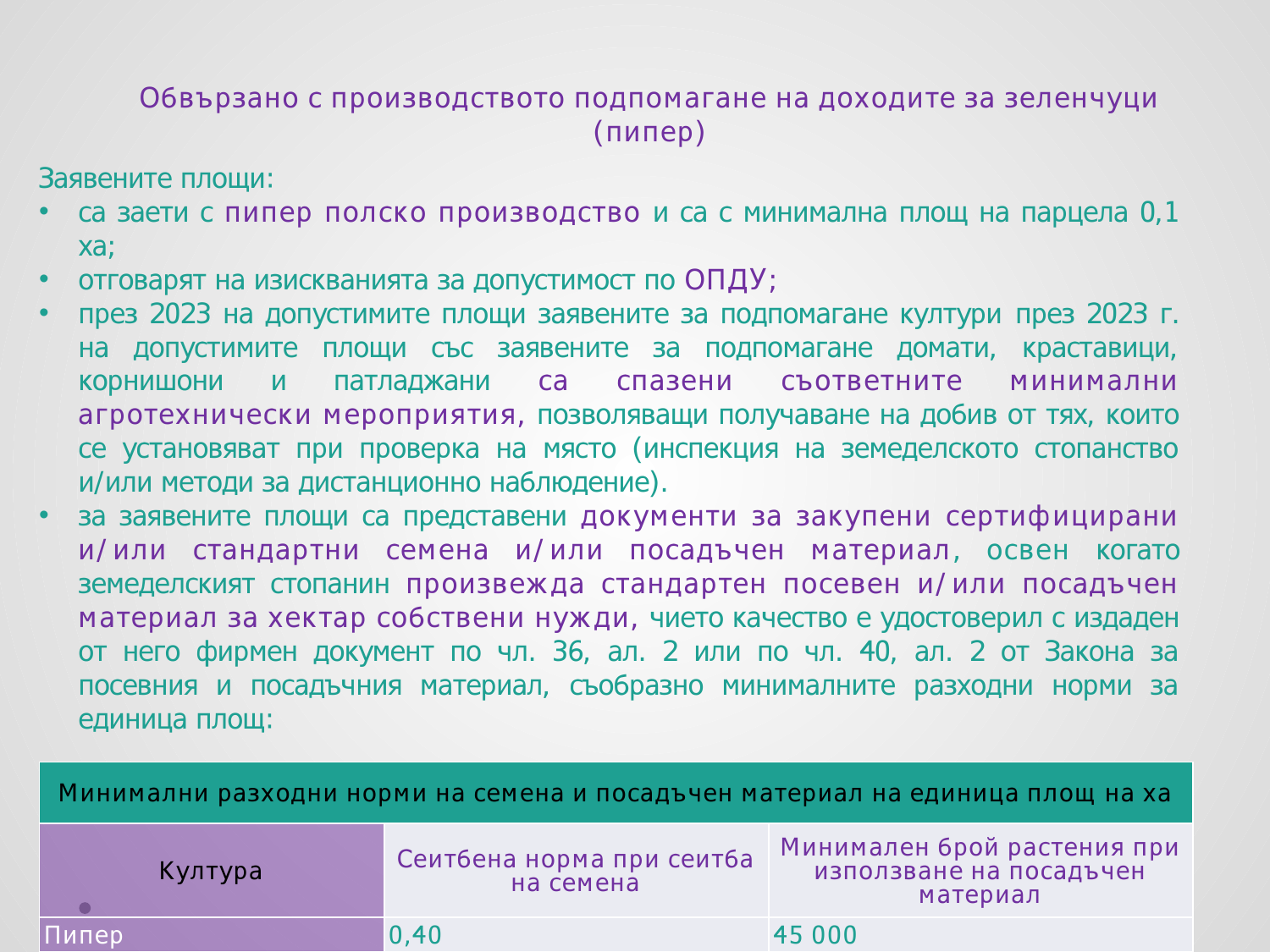

Обвързано с производството подпомагане на доходите за зеленчуци (пипер)
Заявените площи:
са заети с пипер полско производство и са с минимална площ на парцела 0,1 ха;
отговарят на изискванията за допустимост по ОПДУ;
през 2023 на допустимите площи заявените за подпомагане култури през 2023 г. на допустимите площи със заявените за подпомагане домати, краставици, корнишони и патладжани са спазени съответните минимални агротехнически мероприятия, позволяващи получаване на добив от тях, които се установяват при проверка на място (инспекция на земеделското стопанство и/или методи за дистанционно наблюдение).
за заявените площи са представени документи за закупени сертифицирани и/или стандартни семена и/или посадъчен материал, освен когато земеделският стопанин произвежда стандартен посевен и/или посадъчен материал за хектар собствени нужди, чието качество е удостоверил с издаден от него фирмен документ по чл. 36, ал. 2 или по чл. 40, ал. 2 от Закона за посевния и посадъчния материал, съобразно минималните разходни норми за единица площ:

| Минимални разходни норми на семена и посадъчен материал на единица площ на ха |  |  |
| --- | --- | --- |
| Култура | Сеитбена норма при сеитба на семена | Минимален брой растения при използване на посадъчен материал |
| Пипер | 0,40 | 45 000 |